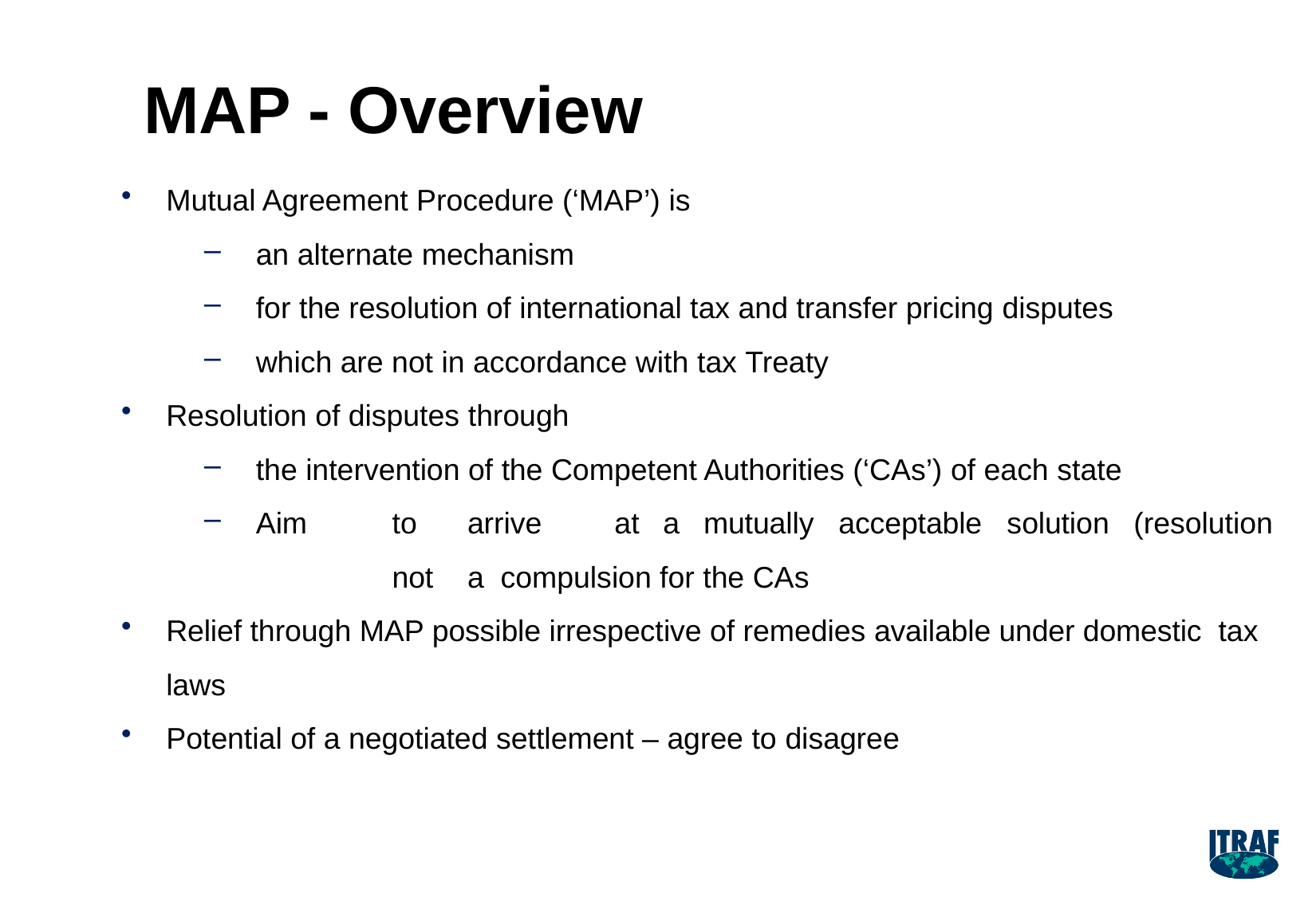

# MAP - Overview
Mutual Agreement Procedure (‘MAP’) is
an alternate mechanism
for the resolution of international tax and transfer pricing disputes
which are not in accordance with tax Treaty
Resolution of disputes through
the intervention of the Competent Authorities (‘CAs’) of each state
Aim	to	arrive	at	a	mutually	acceptable	solution	(resolution	not	a  compulsion for the CAs
Relief through MAP possible irrespective of remedies available under domestic  tax laws
Potential of a negotiated settlement – agree to disagree